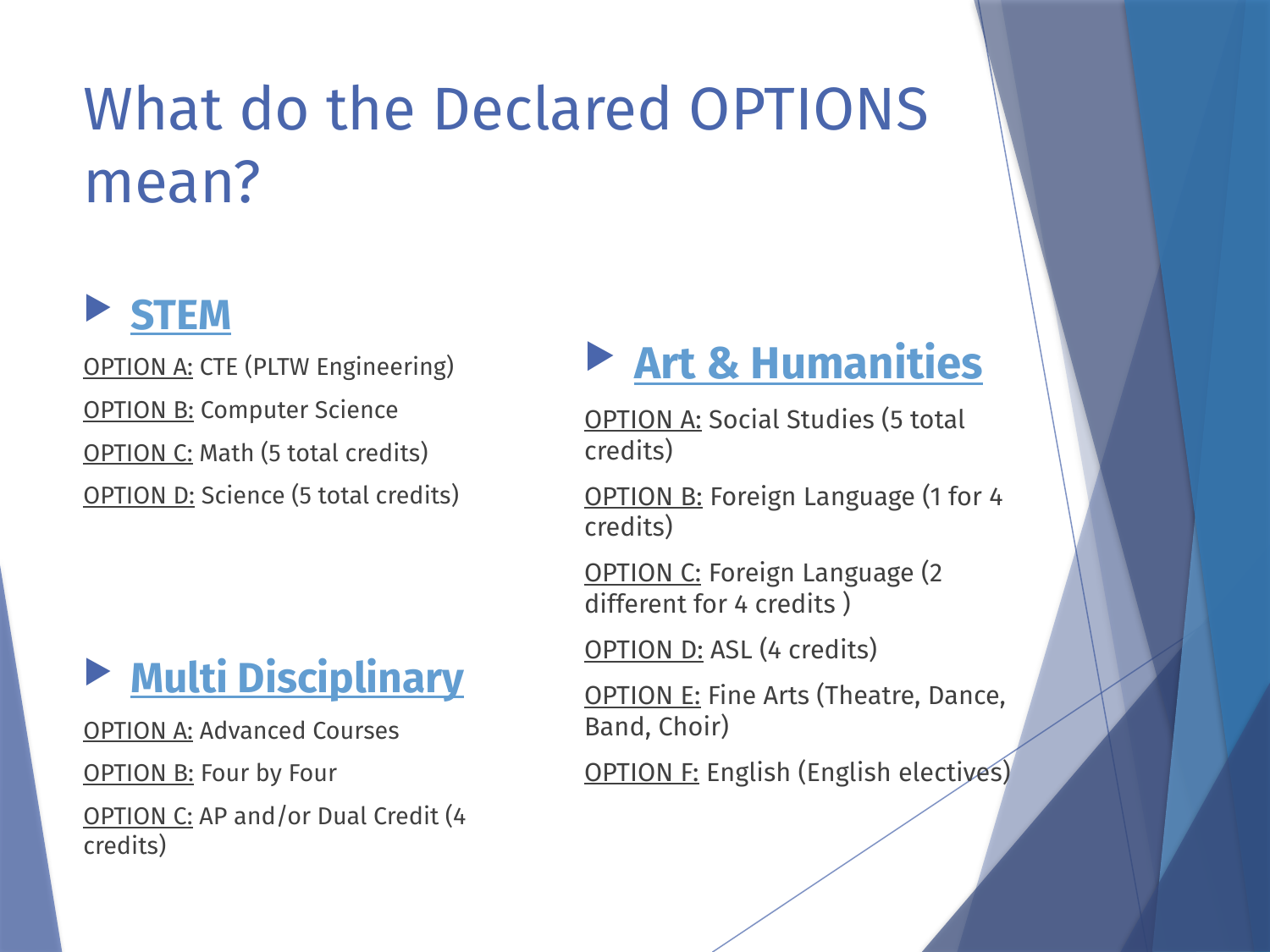

# What do the Declared OPTIONS mean?
STEM
OPTION A: CTE (PLTW Engineering)
OPTION B: Computer Science
OPTION C: Math (5 total credits)
OPTION D: Science (5 total credits)

Multi Disciplinary
OPTION A: Advanced Courses
OPTION B: Four by Four
OPTION C: AP and/or Dual Credit (4 credits)

Art & Humanities
OPTION A: Social Studies (5 total credits)
OPTION B: Foreign Language (1 for 4 credits)
OPTION C: Foreign Language (2 different for 4 credits )
OPTION D: ASL (4 credits)
OPTION E: Fine Arts (Theatre, Dance, Band, Choir)
OPTION F: English (English electives)